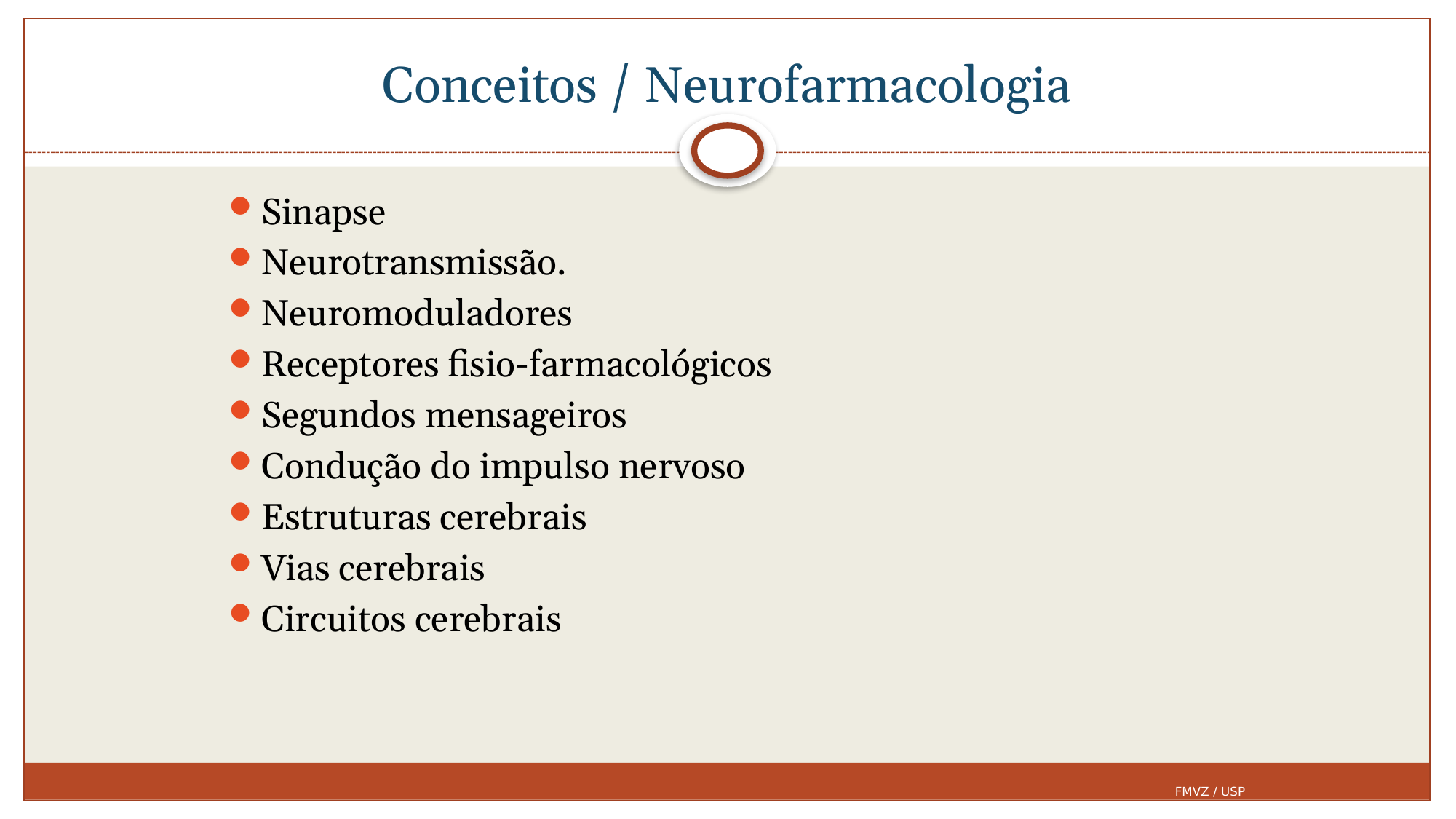

# Conceitos / Neurofarmacologia
Sinapse
Neurotransmissão.
Neuromoduladores
Receptores fisio-farmacológicos
Segundos mensageiros
Condução do impulso nervoso
Estruturas cerebrais
Vias cerebrais
Circuitos cerebrais
FMVZ / USP